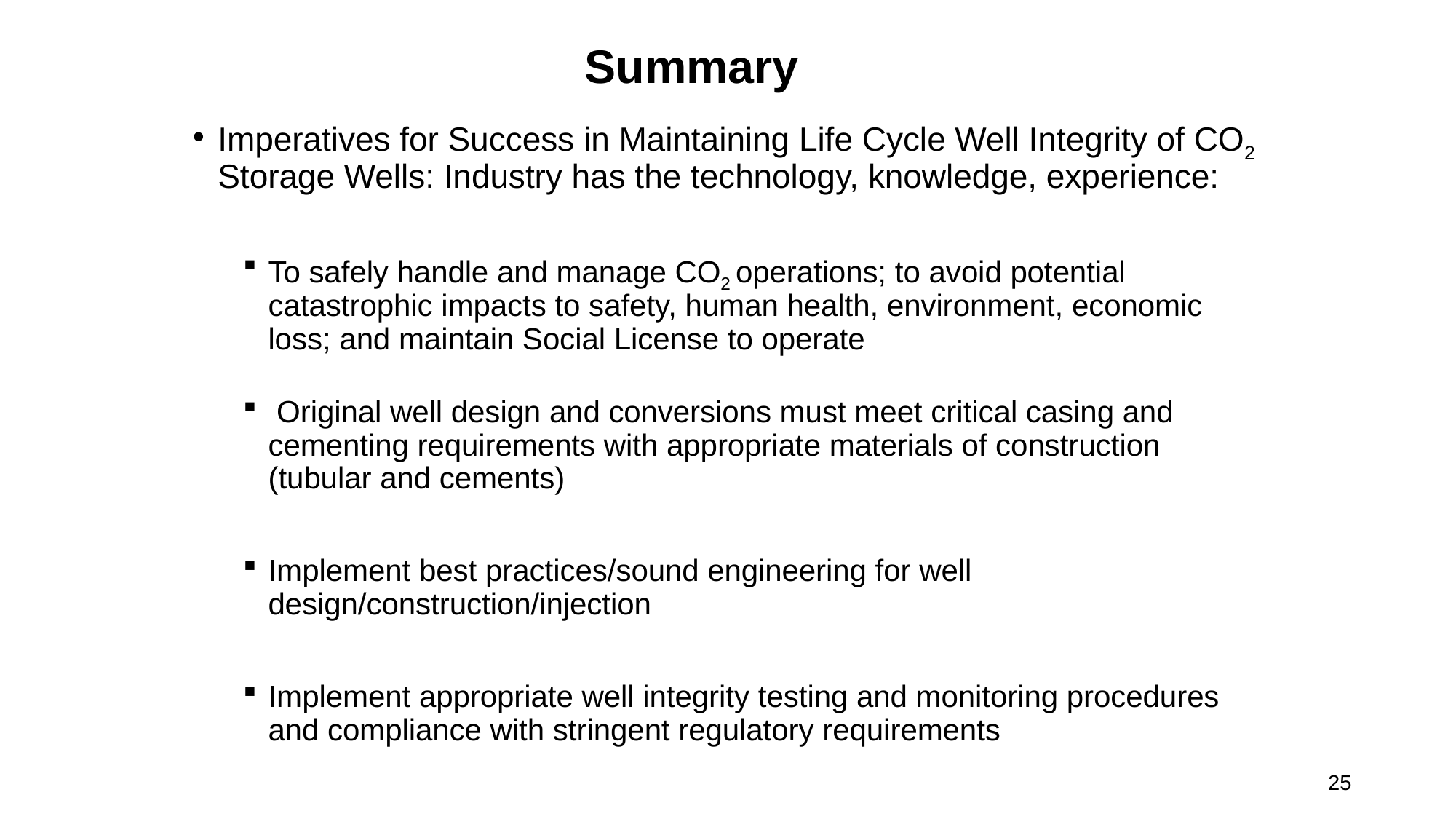

# Summary
Imperatives for Success in Maintaining Life Cycle Well Integrity of CO2 Storage Wells: Industry has the technology, knowledge, experience:

To safely handle and manage CO2 operations; to avoid potential catastrophic impacts to safety, human health, environment, economic loss; and maintain Social License to operate
 Original well design and conversions must meet critical casing and cementing requirements with appropriate materials of construction (tubular and cements)

Implement best practices/sound engineering for well design/construction/injection

Implement appropriate well integrity testing and monitoring procedures and compliance with stringent regulatory requirements
25